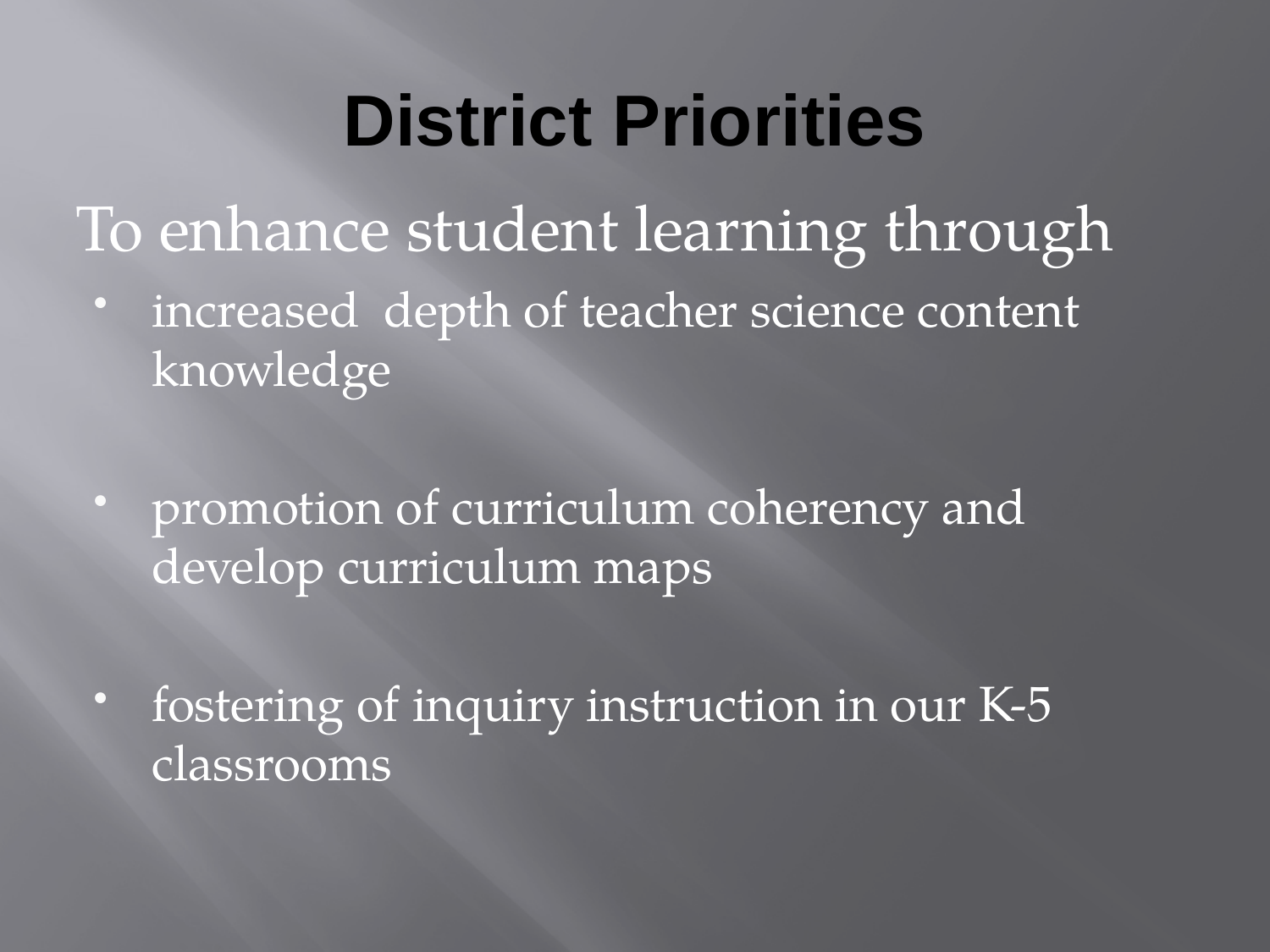

# District Priorities
To enhance student learning through
increased  depth of teacher science content knowledge

promotion of curriculum coherency and develop curriculum maps

fostering of inquiry instruction in our K-5 classrooms